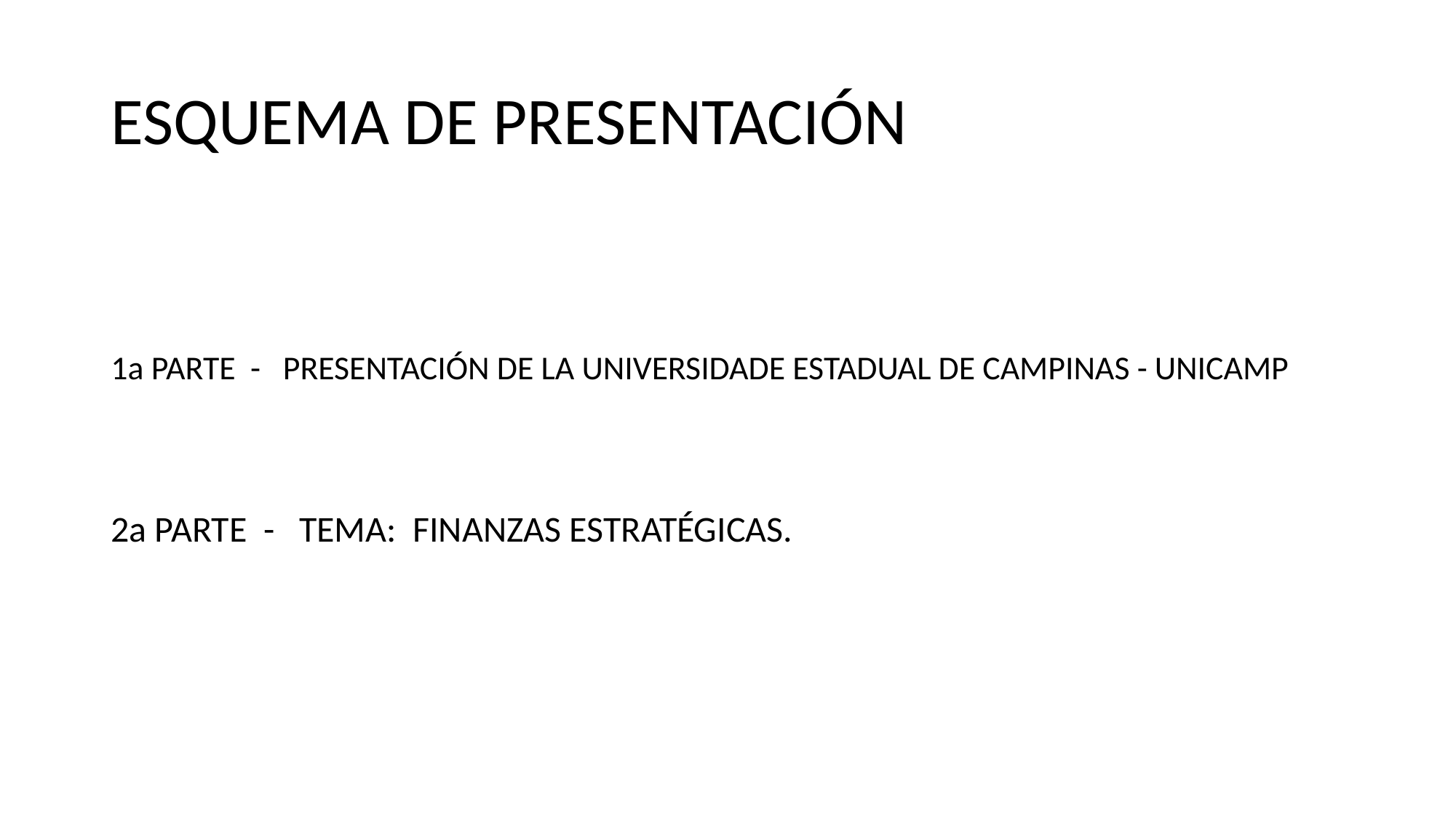

# ESQUEMA DE PRESENTACIÓN

1a PARTE  -   PRESENTACIÓN DE LA UNIVERSIDADE ESTADUAL DE CAMPINAS - UNICAMP

2a PARTE  -   TEMA:  FINANZAS ESTRATÉGICAS.